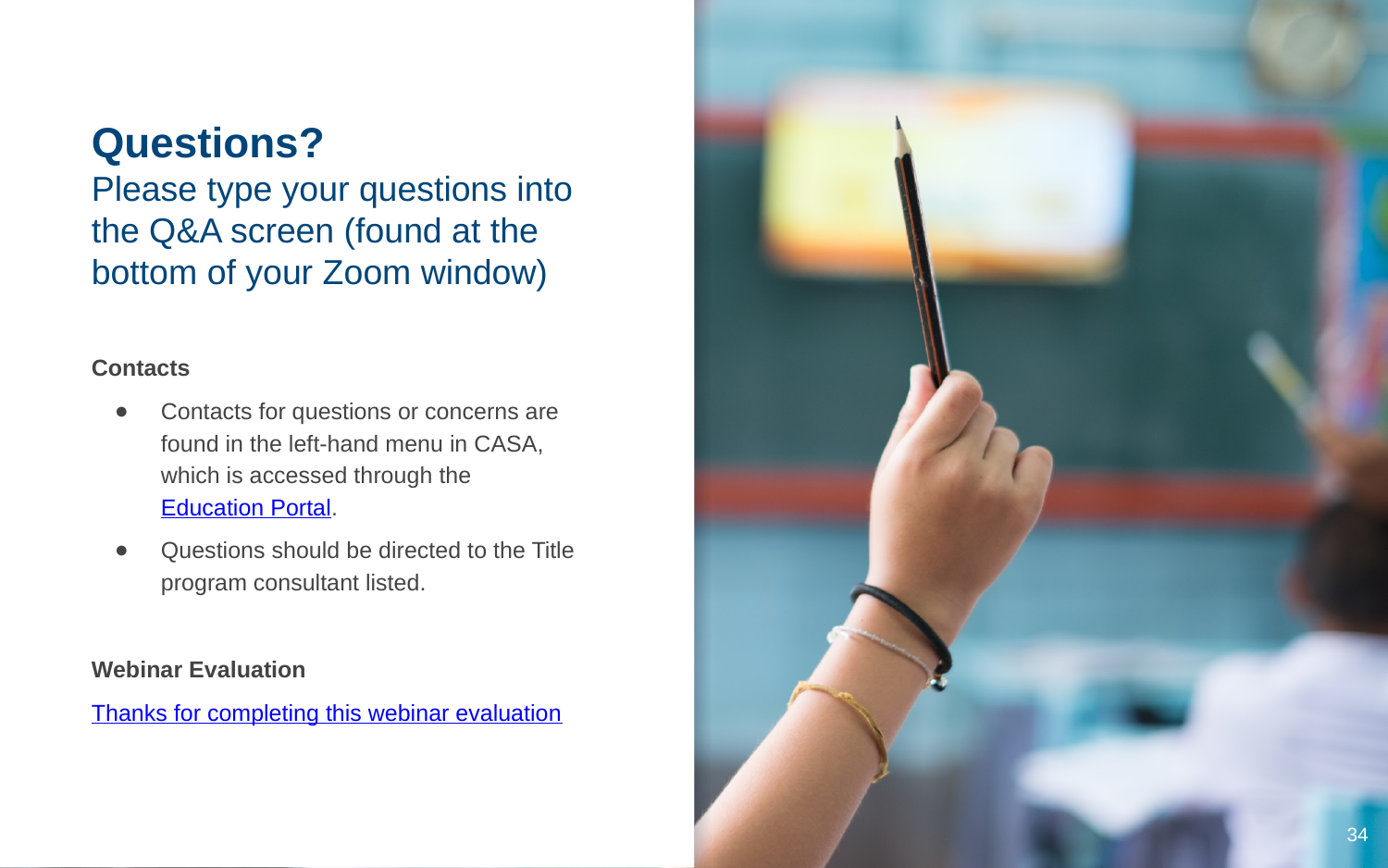

# Questions?
Please type your questions into the Q&A screen (found at the bottom of your Zoom window)
Contacts
Contacts for questions or concerns are found in the left-hand menu in CASA, which is accessed through the Education Portal.
Questions should be directed to the Title program consultant listed.

Webinar Evaluation
Thanks for completing this webinar evaluation

34